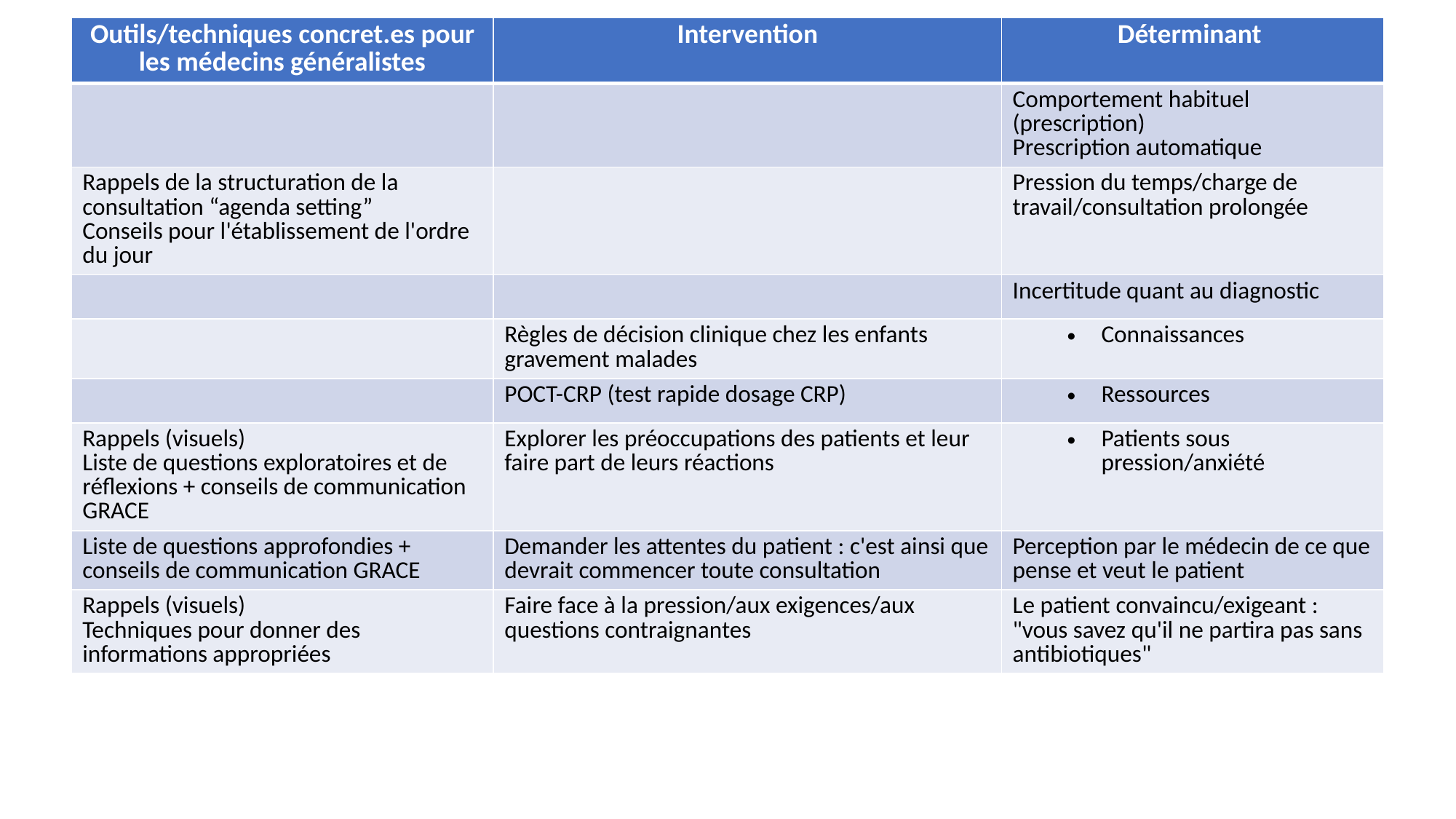

| Outils/techniques concret.es pour les médecins généralistes | Intervention | Déterminant |
| --- | --- | --- |
|  |  | Comportement habituel (prescription) Prescription automatique |
| Rappels de la structuration de la consultation “agenda setting” Conseils pour l'établissement de l'ordre du jour |  | Pression du temps/charge de travail/consultation prolongée |
|  |  | Incertitude quant au diagnostic |
|  | Règles de décision clinique chez les enfants gravement malades | Connaissances |
|  | POCT-CRP (test rapide dosage CRP) | Ressources |
| Rappels (visuels) Liste de questions exploratoires et de réflexions + conseils de communication GRACE | Explorer les préoccupations des patients et leur faire part de leurs réactions | Patients sous pression/anxiété |
| Liste de questions approfondies + conseils de communication GRACE | Demander les attentes du patient : c'est ainsi que devrait commencer toute consultation | Perception par le médecin de ce que pense et veut le patient |
| Rappels (visuels) Techniques pour donner des informations appropriées | Faire face à la pression/aux exigences/aux questions contraignantes | Le patient convaincu/exigeant : "vous savez qu'il ne partira pas sans antibiotiques" |